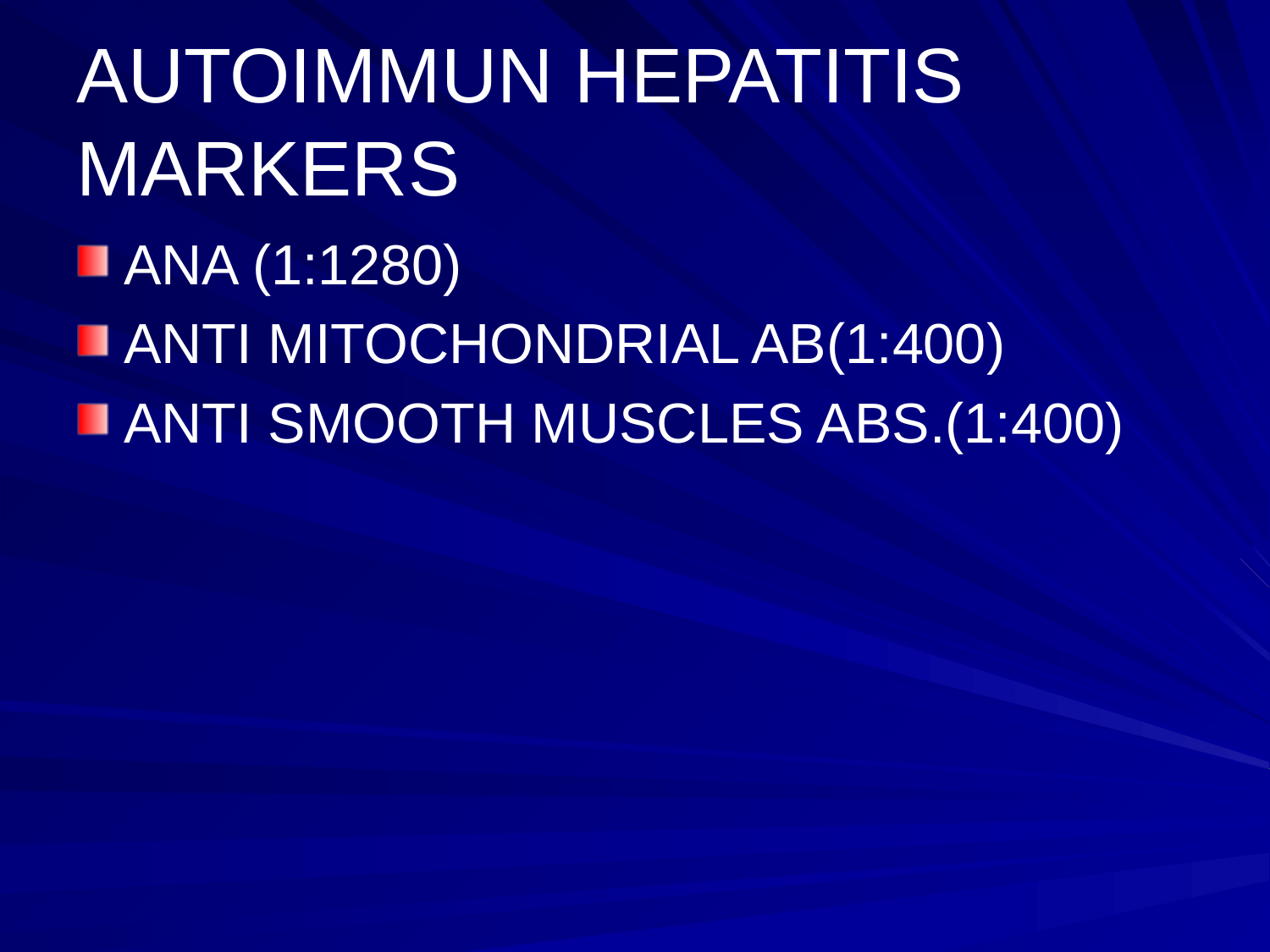

# AUTOIMMUN HEPATITIS MARKERS
ANA (1:1280)
ANTI MITOCHONDRIAL AB(1:400)
ANTI SMOOTH MUSCLES ABS.(1:400)